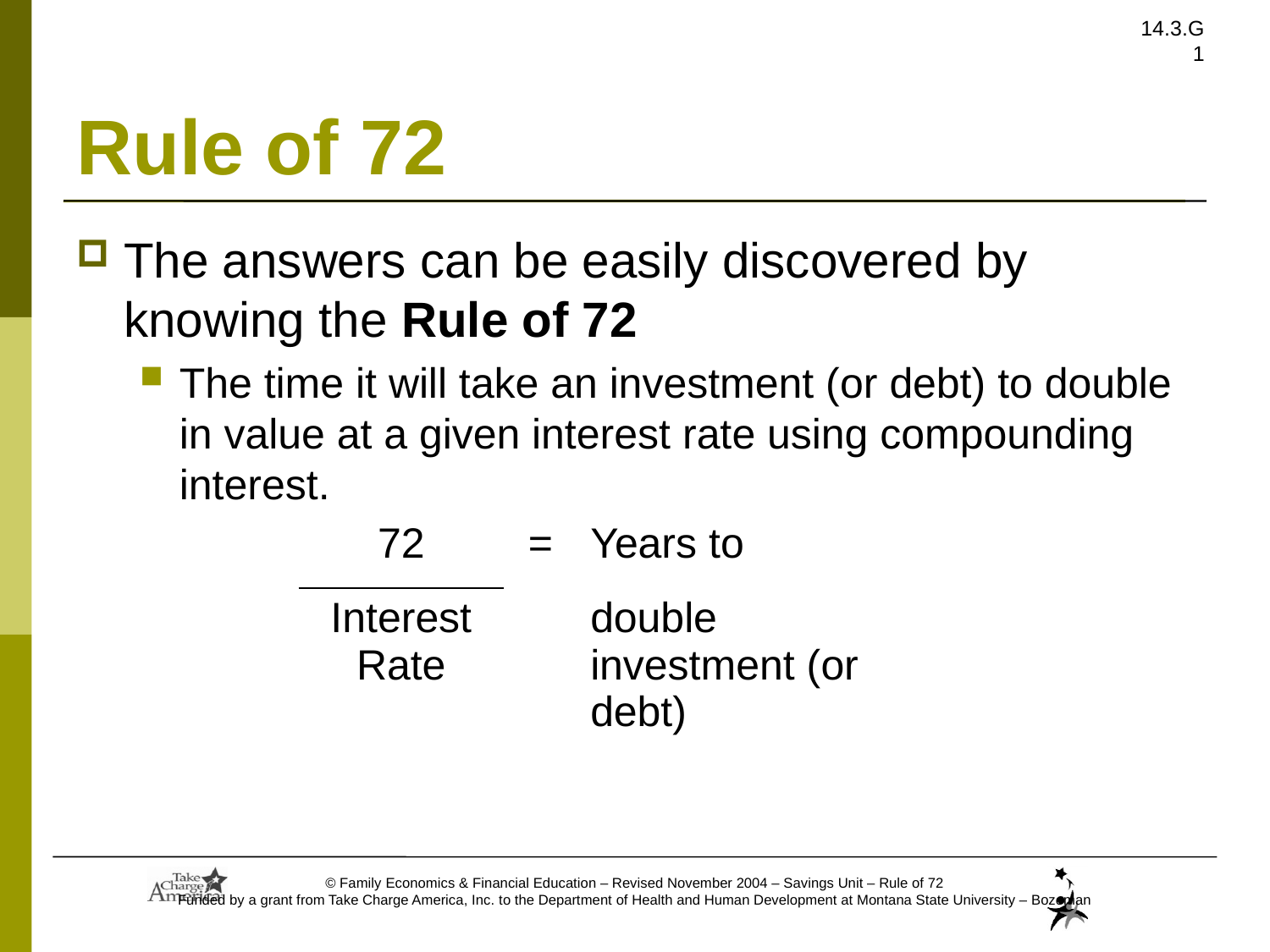

# Rule of 72
The answers can be easily discovered by knowing the Rule of 72
The time it will take an investment (or debt) to double in value at a given interest rate using compounding interest.
| 72 | = | Years to |
| --- | --- | --- |
| Interest Rate |  | double investment (or debt) |